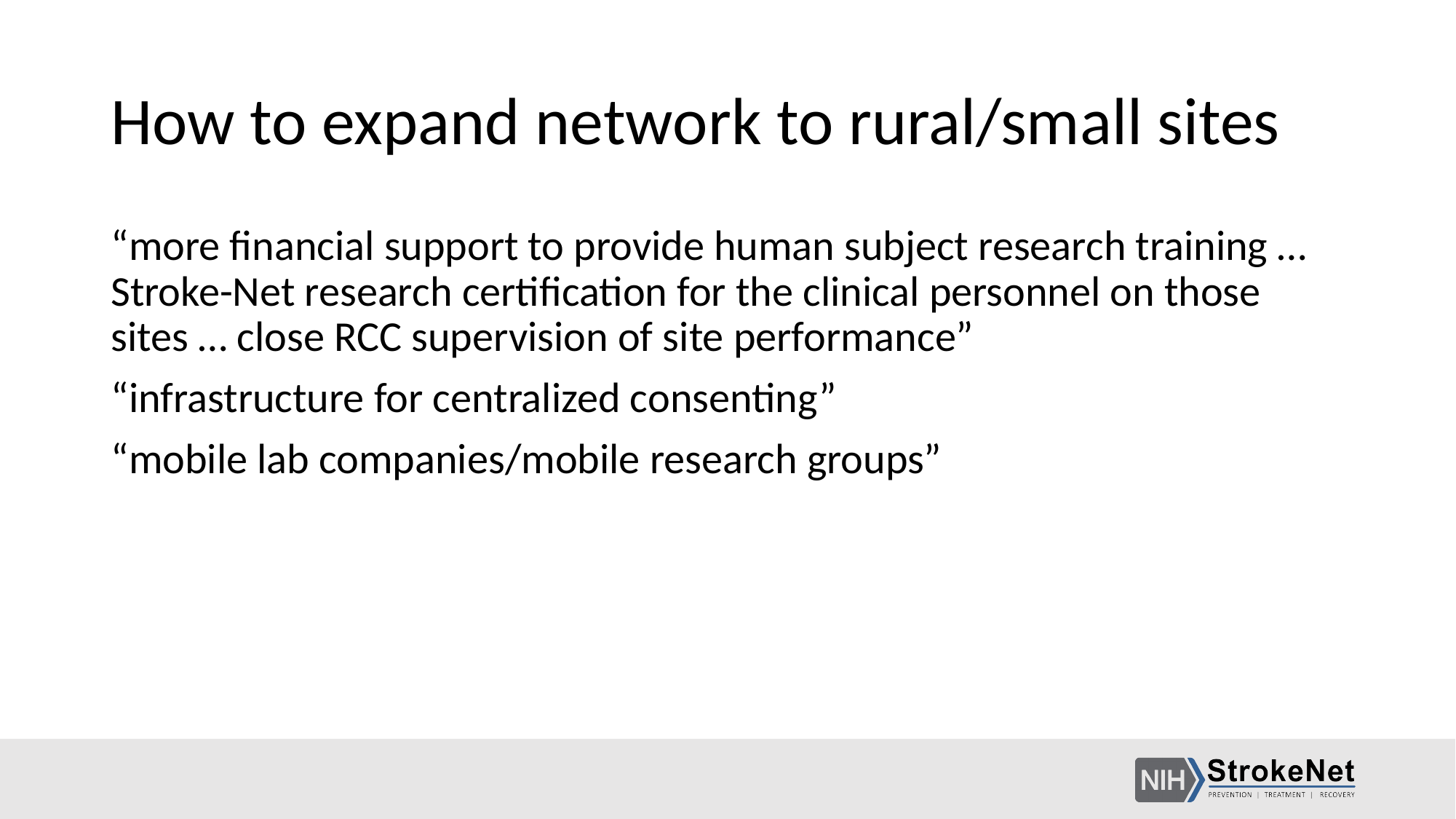

# How to expand network to rural/small sites
“more financial support to provide human subject research training … Stroke-Net research certification for the clinical personnel on those sites … close RCC supervision of site performance”
“infrastructure for centralized consenting”
“mobile lab companies/mobile research groups”